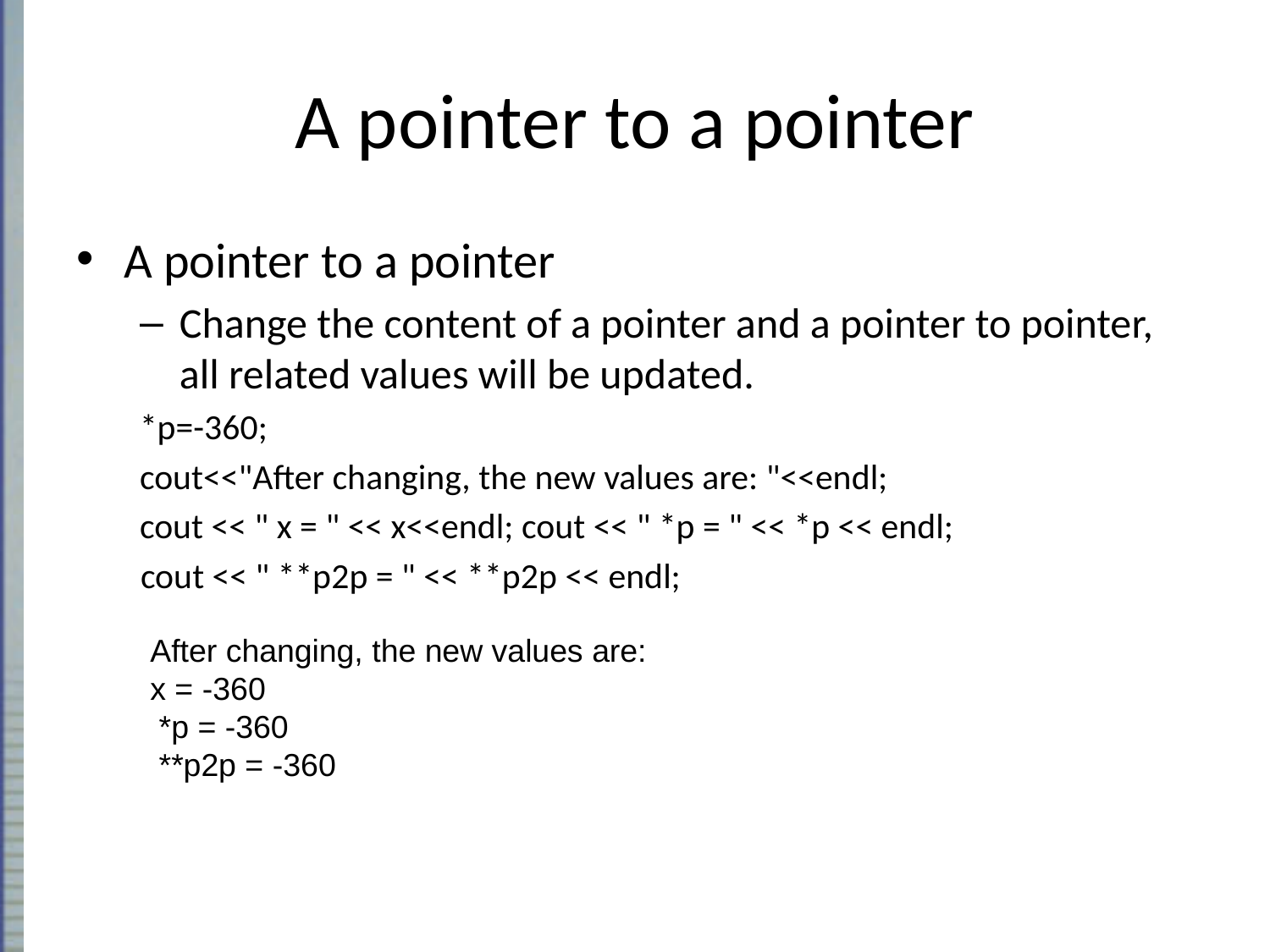

# A pointer to a pointer
A pointer to a pointer
Change the content of a pointer and a pointer to pointer, all related values will be updated.
*p=-360;
cout<<"After changing, the new values are: "<<endl;
cout << " x = " << x<<endl; cout << " *p = " << *p << endl;
        cout << " **p2p = " << **p2p << endl;

After changing, the new values are:
x = -360
 *p = -360
 **p2p = -360